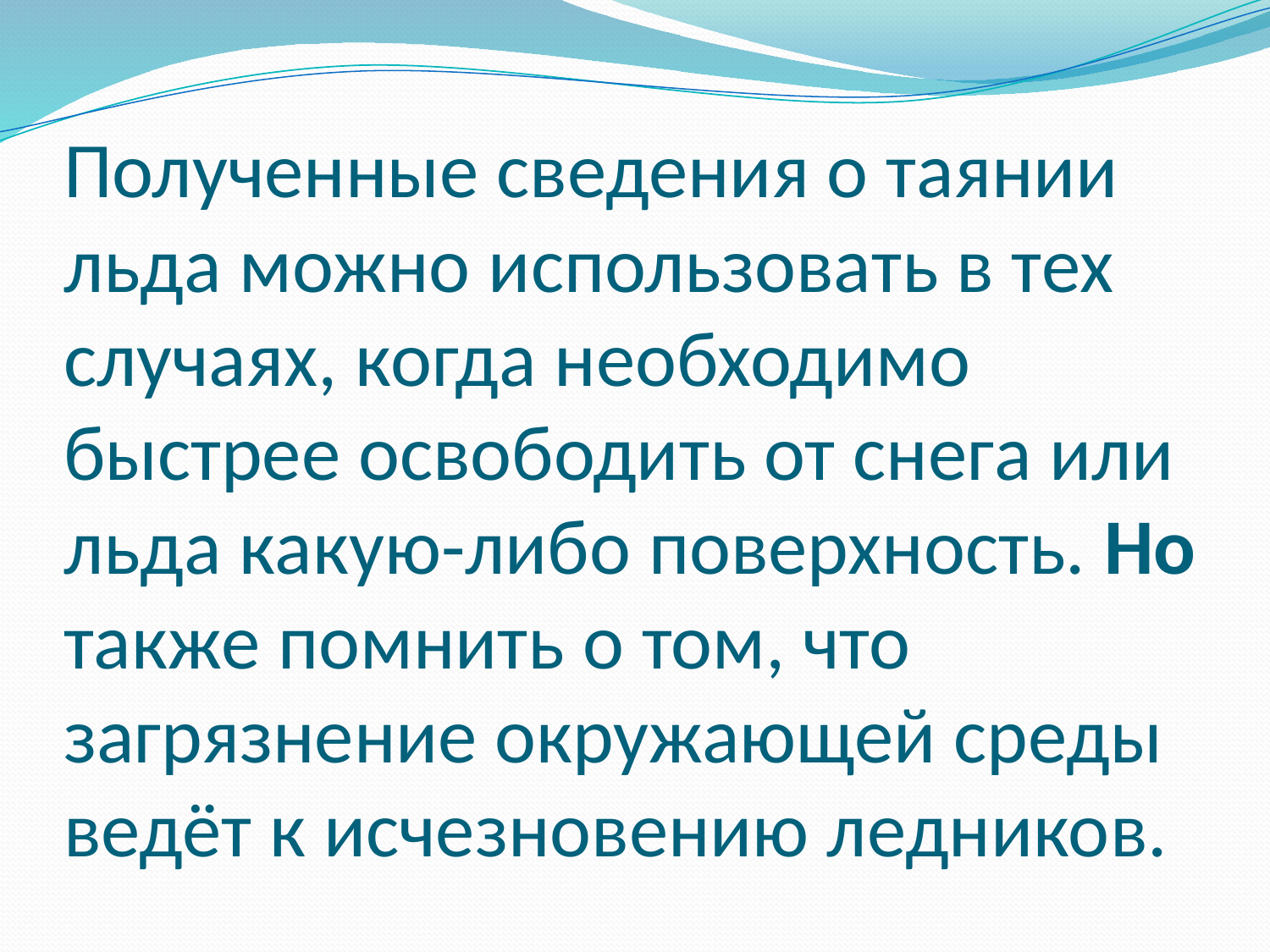

# Полученные сведения о таянии льда можно использовать в тех случаях, когда необходимо быстрее освободить от снега или льда какую-либо поверхность. Но также помнить о том, что загрязнение окружающей среды ведёт к исчезновению ледников.